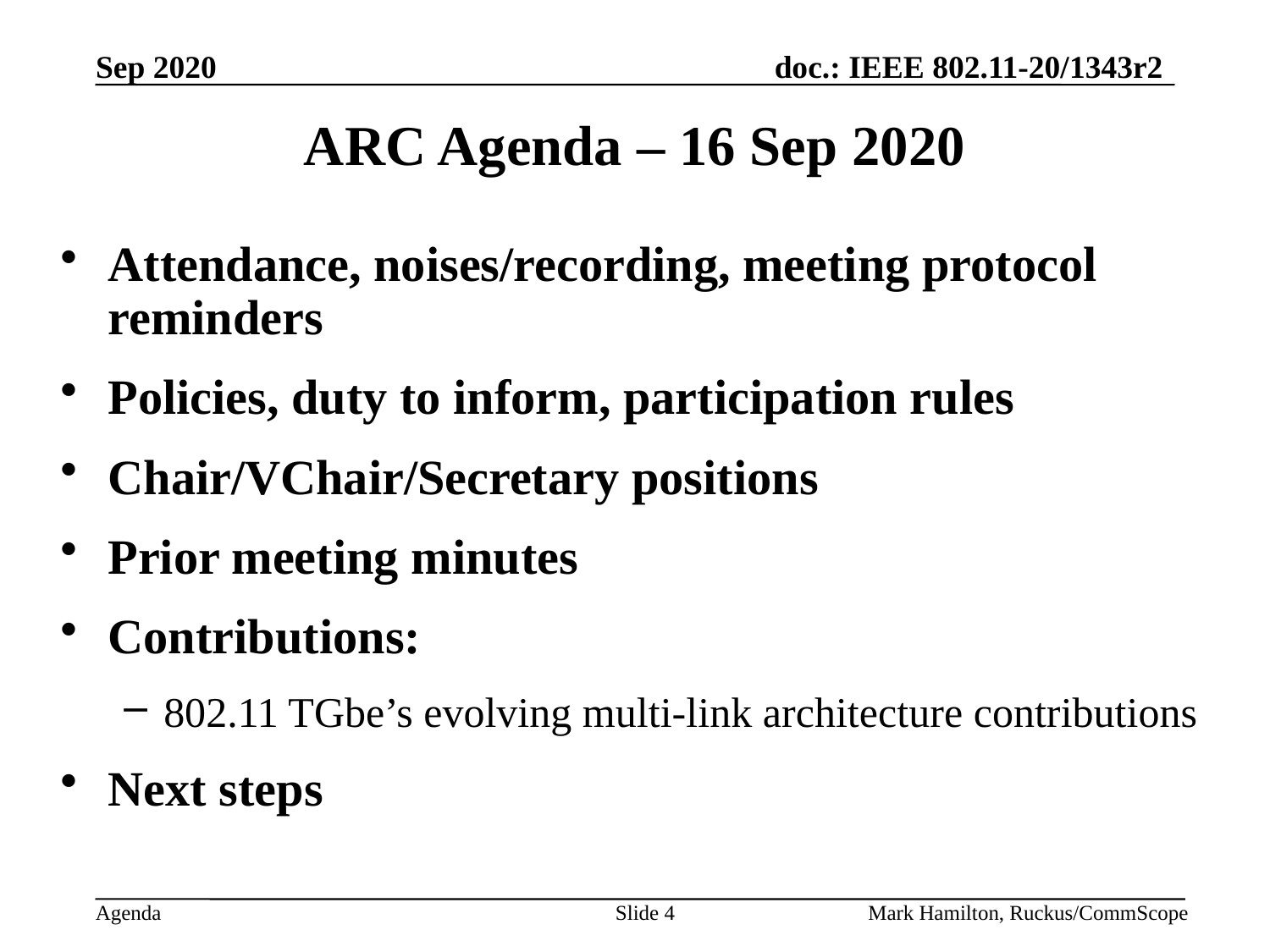

# ARC Agenda – 16 Sep 2020
Attendance, noises/recording, meeting protocol reminders
Policies, duty to inform, participation rules
Chair/VChair/Secretary positions
Prior meeting minutes
Contributions:
802.11 TGbe’s evolving multi-link architecture contributions
Next steps